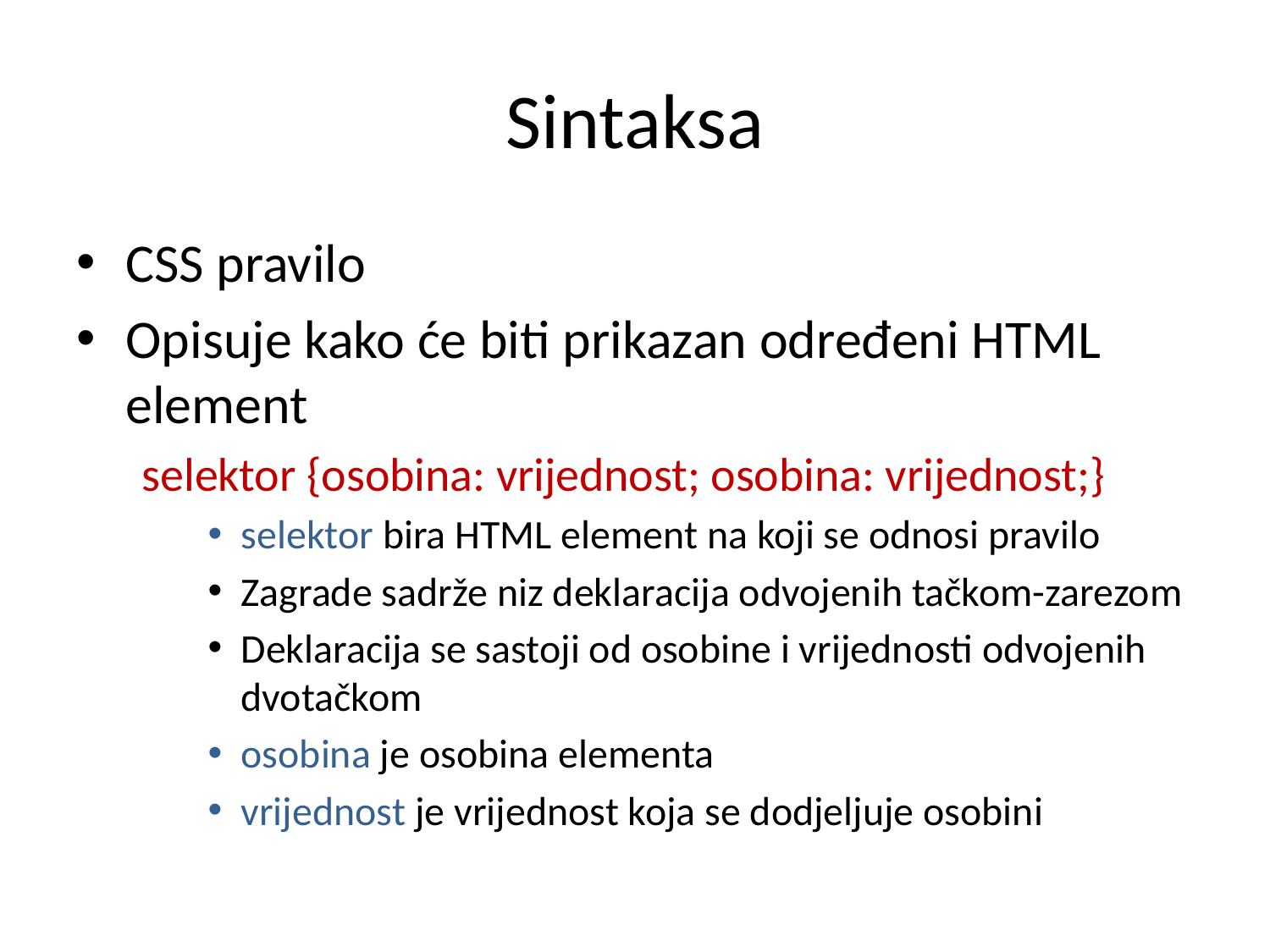

# Sintaksa
CSS pravilo
Opisuje kako će biti prikazan određeni HTML element
selektor {osobina: vrijednost; osobina: vrijednost;}
selektor bira HTML element na koji se odnosi pravilo
Zagrade sadrže niz deklaracija odvojenih tačkom-zarezom
Deklaracija se sastoji od osobine i vrijednosti odvojenih dvotačkom
osobina je osobina elementa
vrijednost je vrijednost koja se dodjeljuje osobini